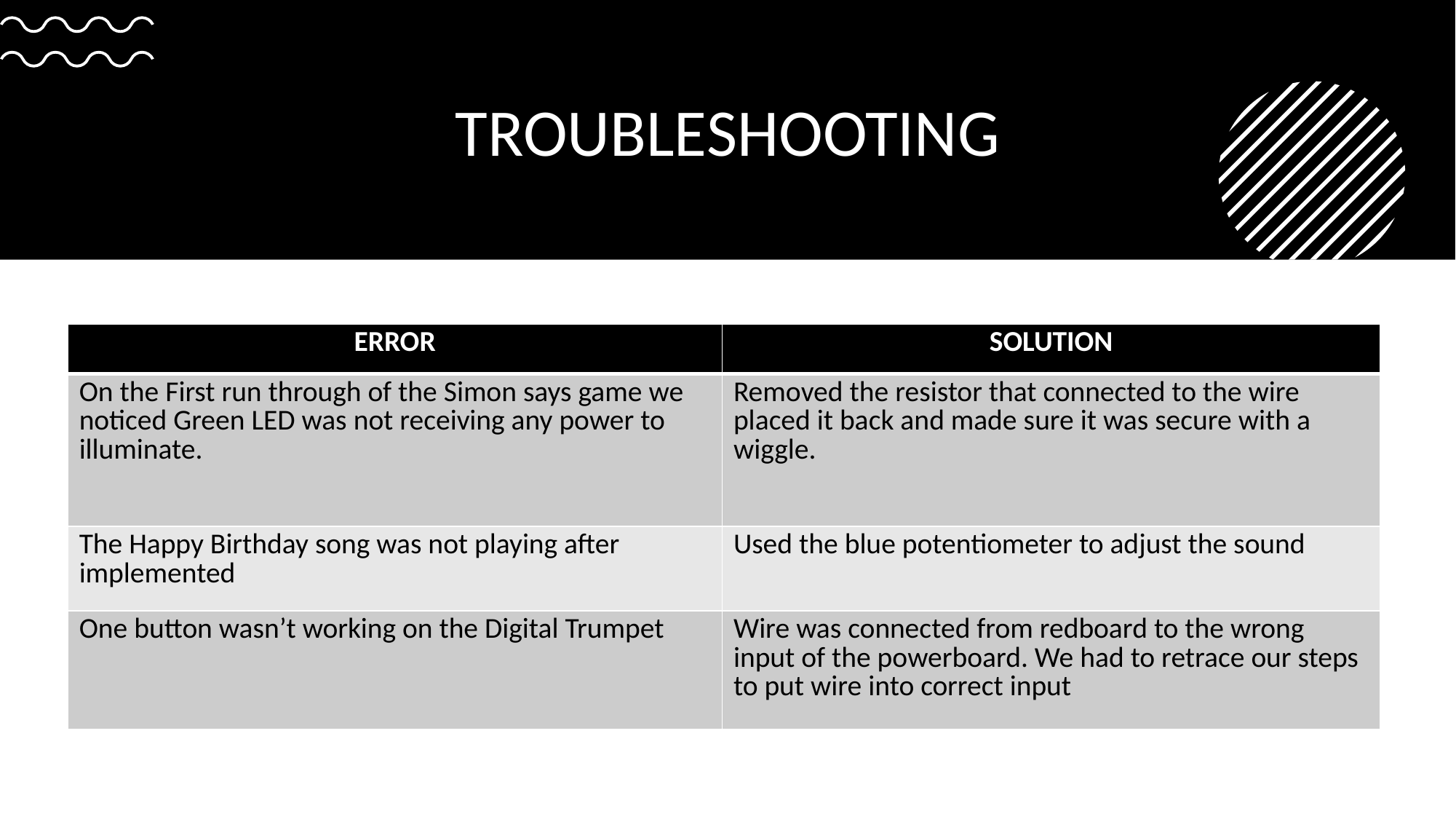

# TROUBLESHOOTING

| ERROR | SOLUTION |
| --- | --- |
| On the First run through of the Simon says game we noticed Green LED was not receiving any power to illuminate. | Removed the resistor that connected to the wire placed it back and made sure it was secure with a wiggle. |
| The Happy Birthday song was not playing after implemented | Used the blue potentiometer to adjust the sound |
| One button wasn’t working on the Digital Trumpet | Wire was connected from redboard to the wrong input of the powerboard. We had to retrace our steps to put wire into correct input |